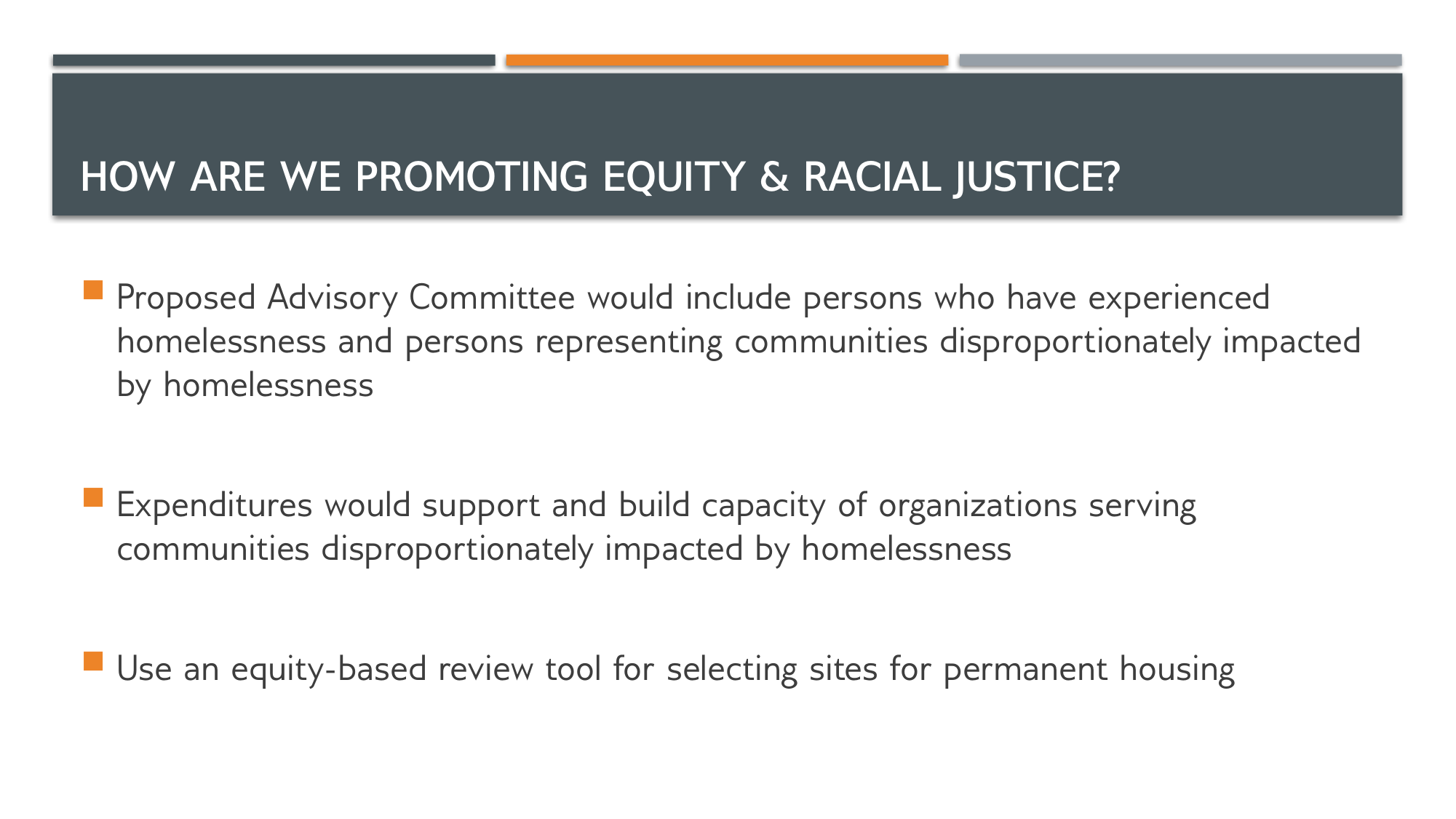

# How are we promoting equity & racial justice?
Proposed Advisory Committee would include persons who have experienced homelessness and persons representing communities disproportionately impacted by homelessness

Expenditures would support and build capacity of organizations serving communities disproportionately impacted by homelessness

Use an equity-based review tool for selecting sites for permanent housing